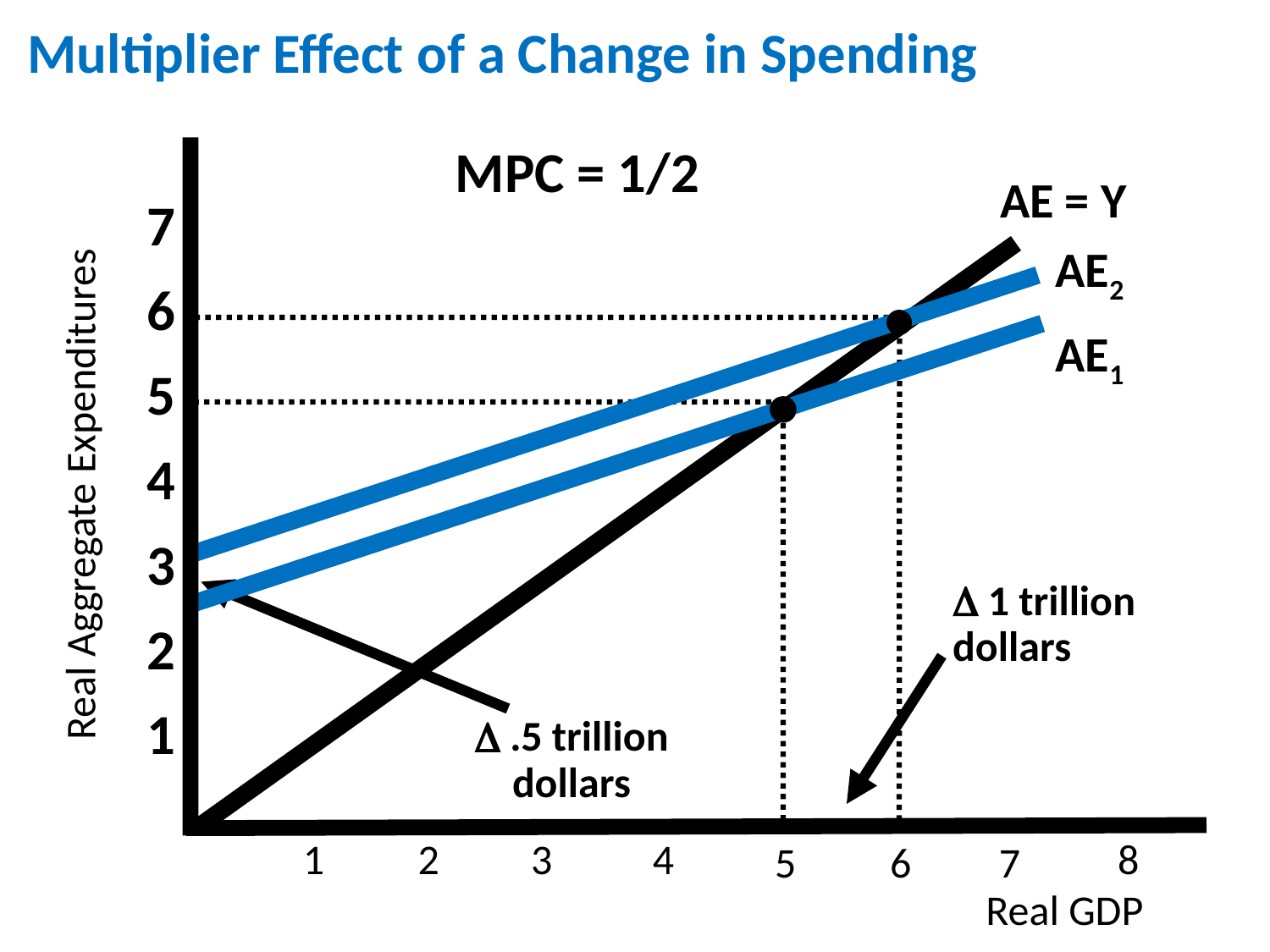

Multiplier Effect of a Change in Spending

MPC = 1/2
AE = Y
7
AE2

6

AE1

5

4
Real Aggregate Expenditures
3
Δ 1 trillion dollars

2

1
Δ .5 trillion dollars

1
2
3
4
8
5
6
7
Real GDP